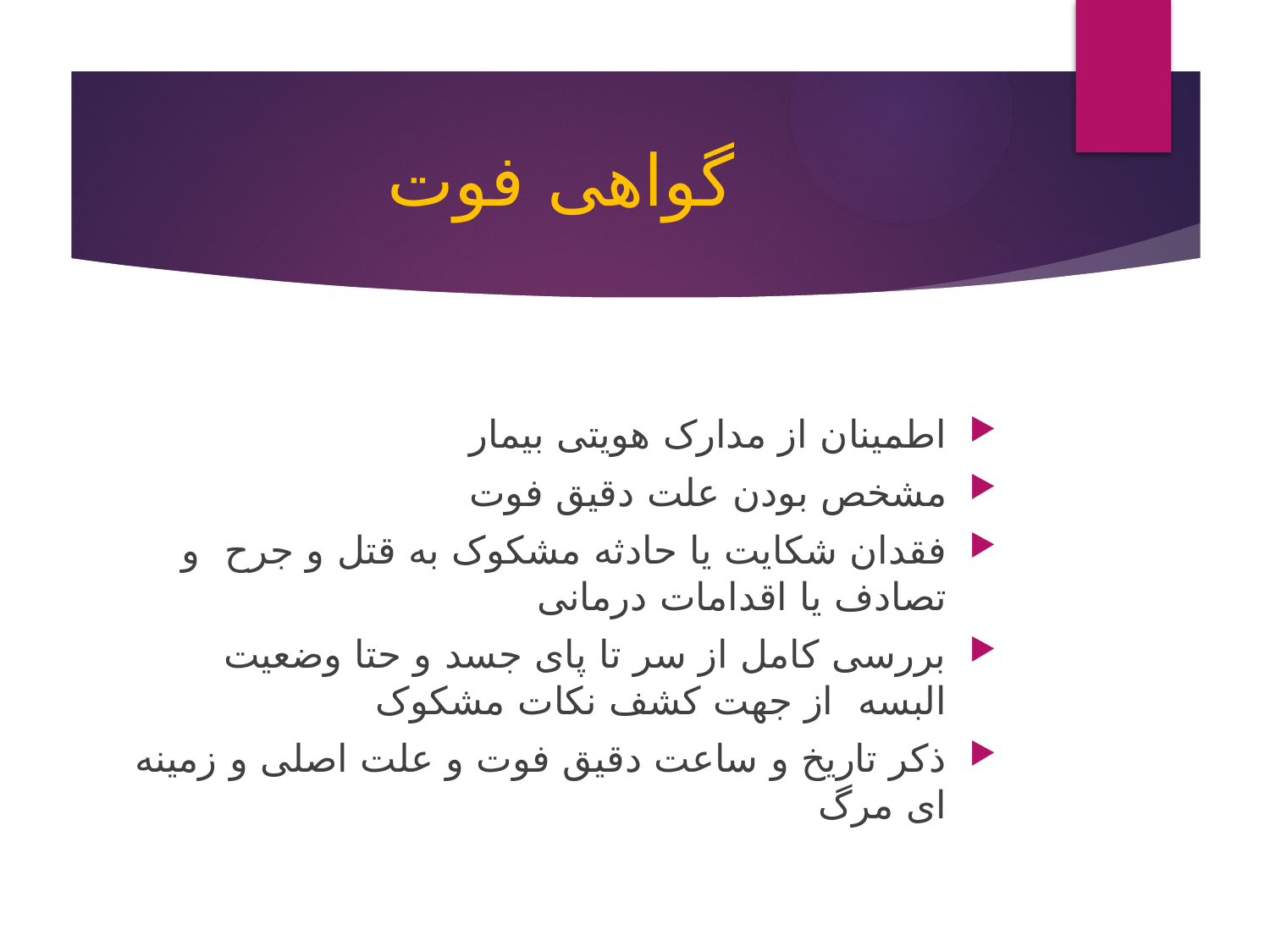

# گواهی فوت

اطمینان از مدارک هویتی بیمار
مشخص بودن علت دقیق فوت
فقدان شکایت یا حادثه مشکوک به قتل و جرح  و تصادف یا اقدامات درمانی
بررسی کامل از سر تا پای جسد و حتا وضعیت البسه  از جهت کشف نکات مشکوک
ذکر تاریخ و ساعت دقیق فوت و علت اصلی و زمینه ای مرگ